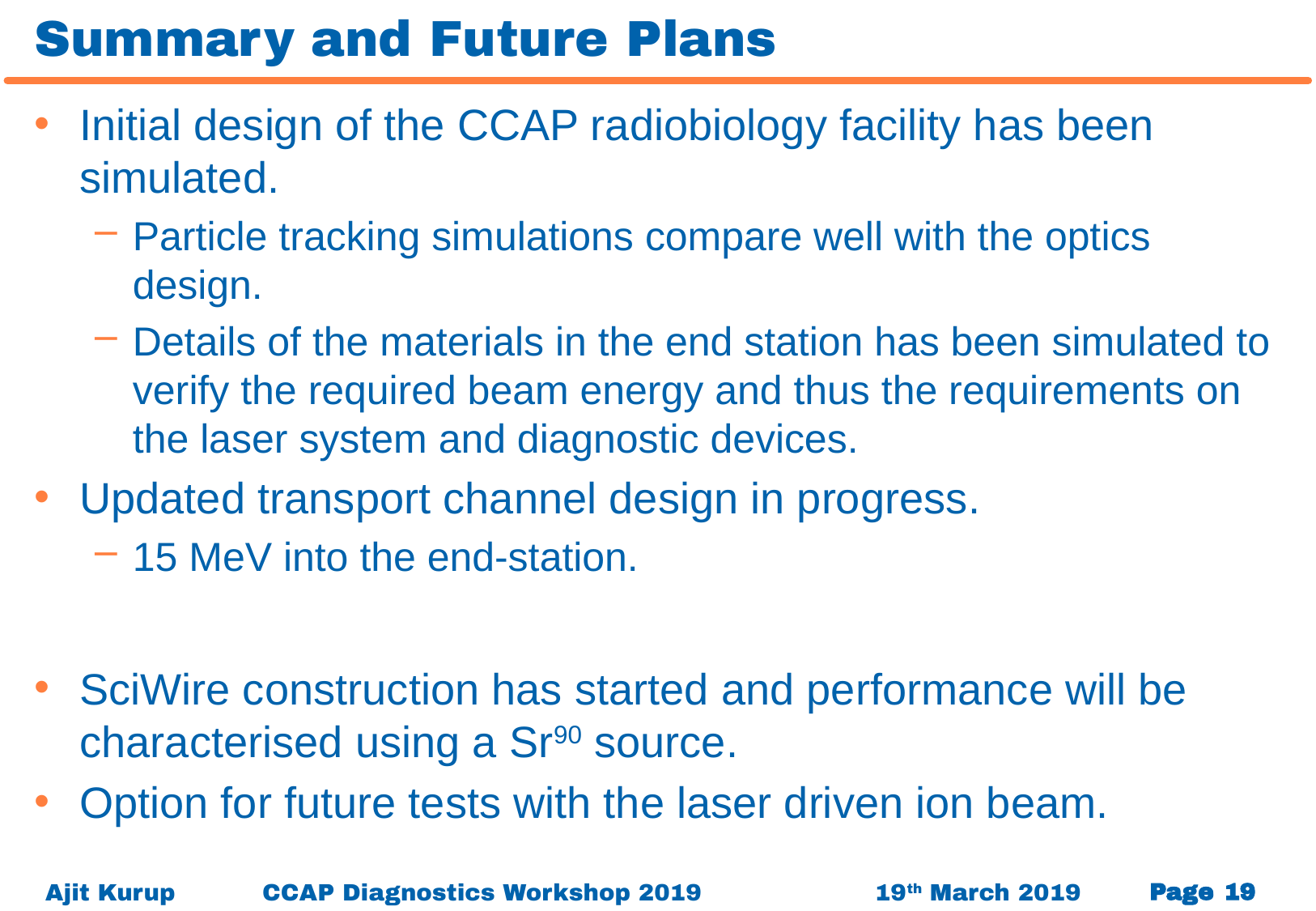

# Summary and Future Plans
Initial design of the CCAP radiobiology facility has been simulated.
Particle tracking simulations compare well with the optics design.
Details of the materials in the end station has been simulated to verify the required beam energy and thus the requirements on the laser system and diagnostic devices.
Updated transport channel design in progress.
15 MeV into the end-station.

SciWire construction has started and performance will be characterised using a Sr90 source.
Option for future tests with the laser driven ion beam.